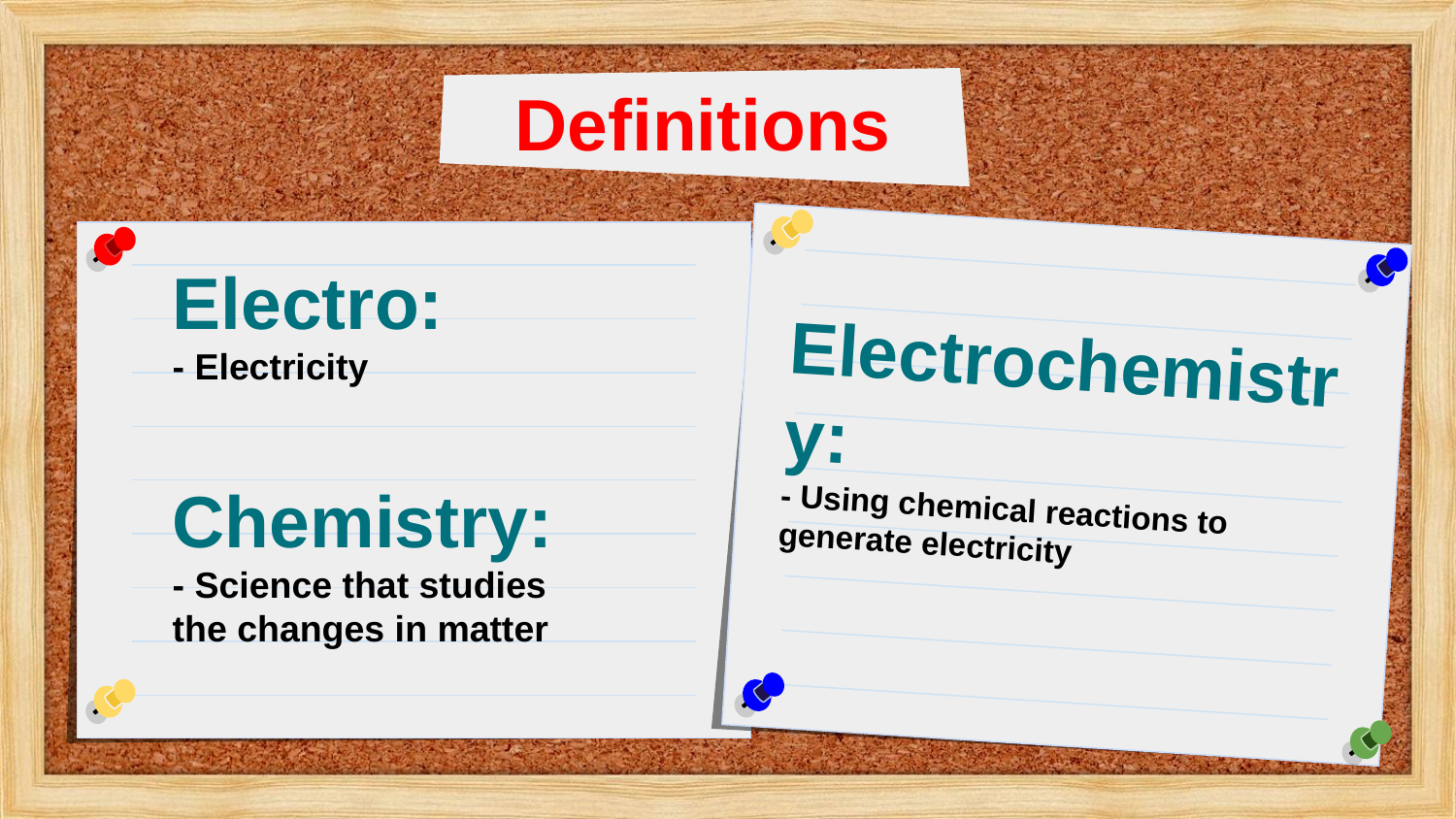

Definitions

Electrochemistry:
- Using chemical reactions to generate electricity
Electro:
- Electricity

Chemistry:
- Science that studies the changes in matter